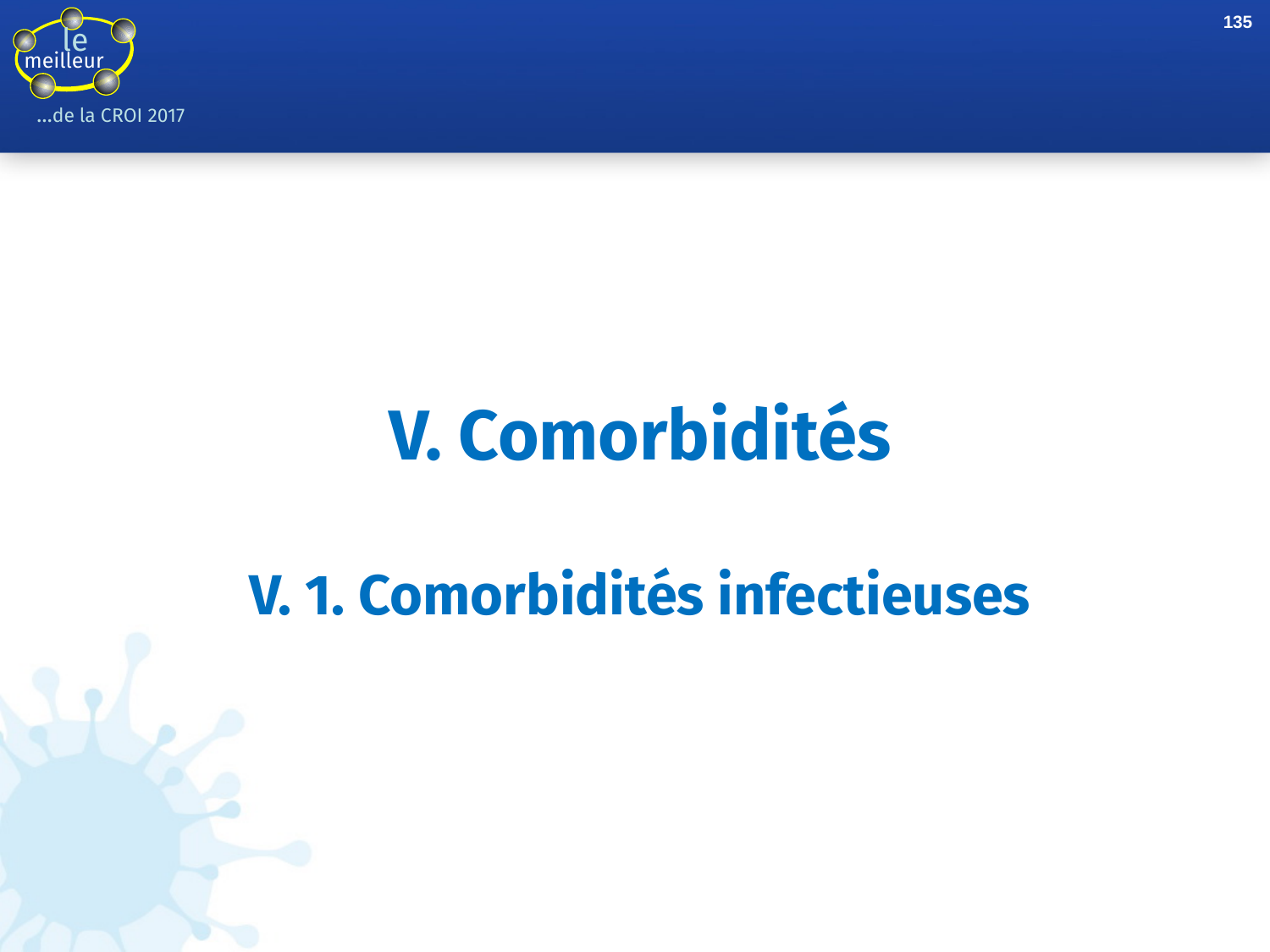

135
V. Comorbidités
V. 1. Comorbidités infectieuses